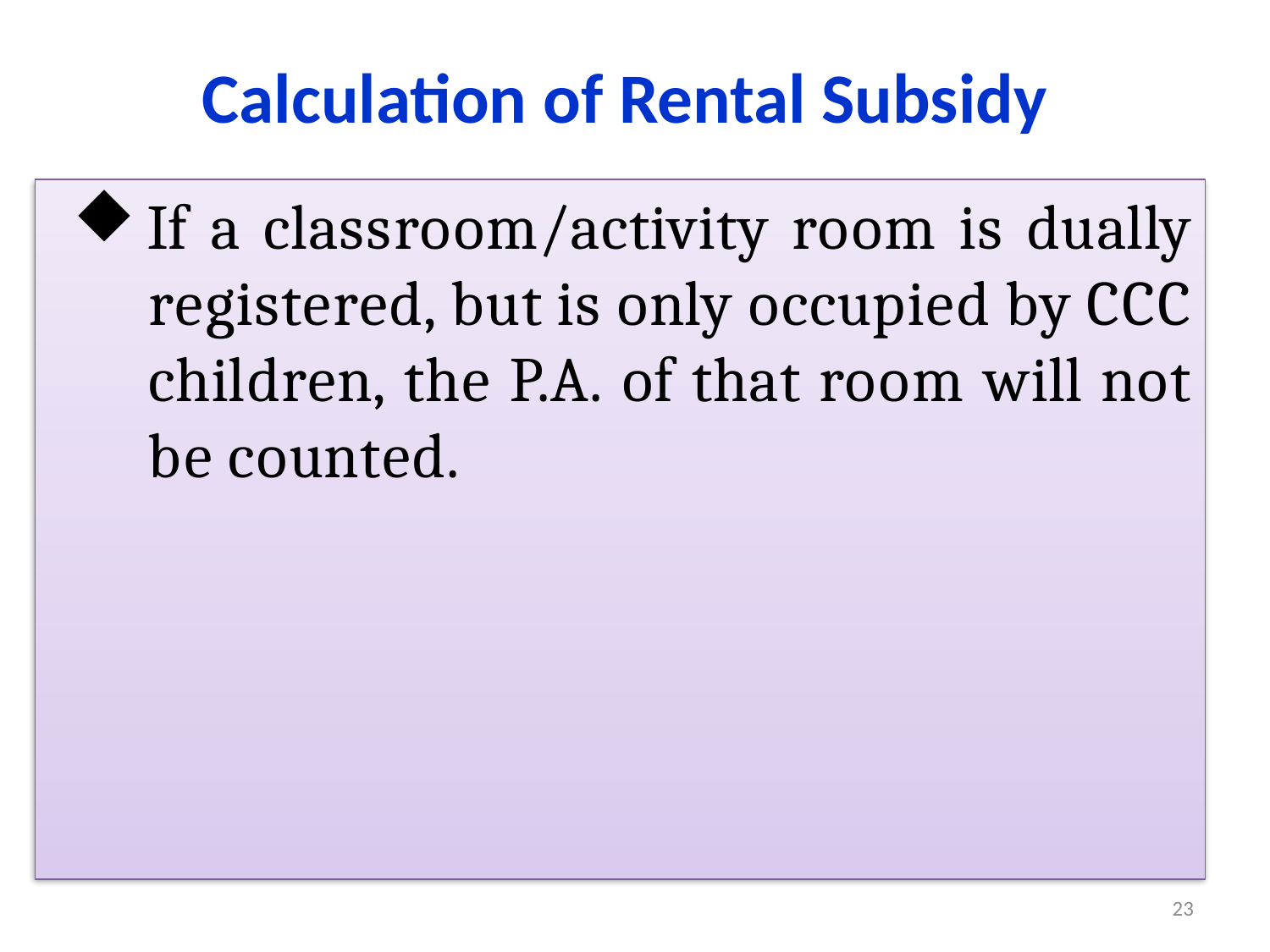

Calculation of Rental Subsidy
If a classroom/activity room is dually registered, but is only occupied by CCC children, the P.A. of that room will not be counted.
23